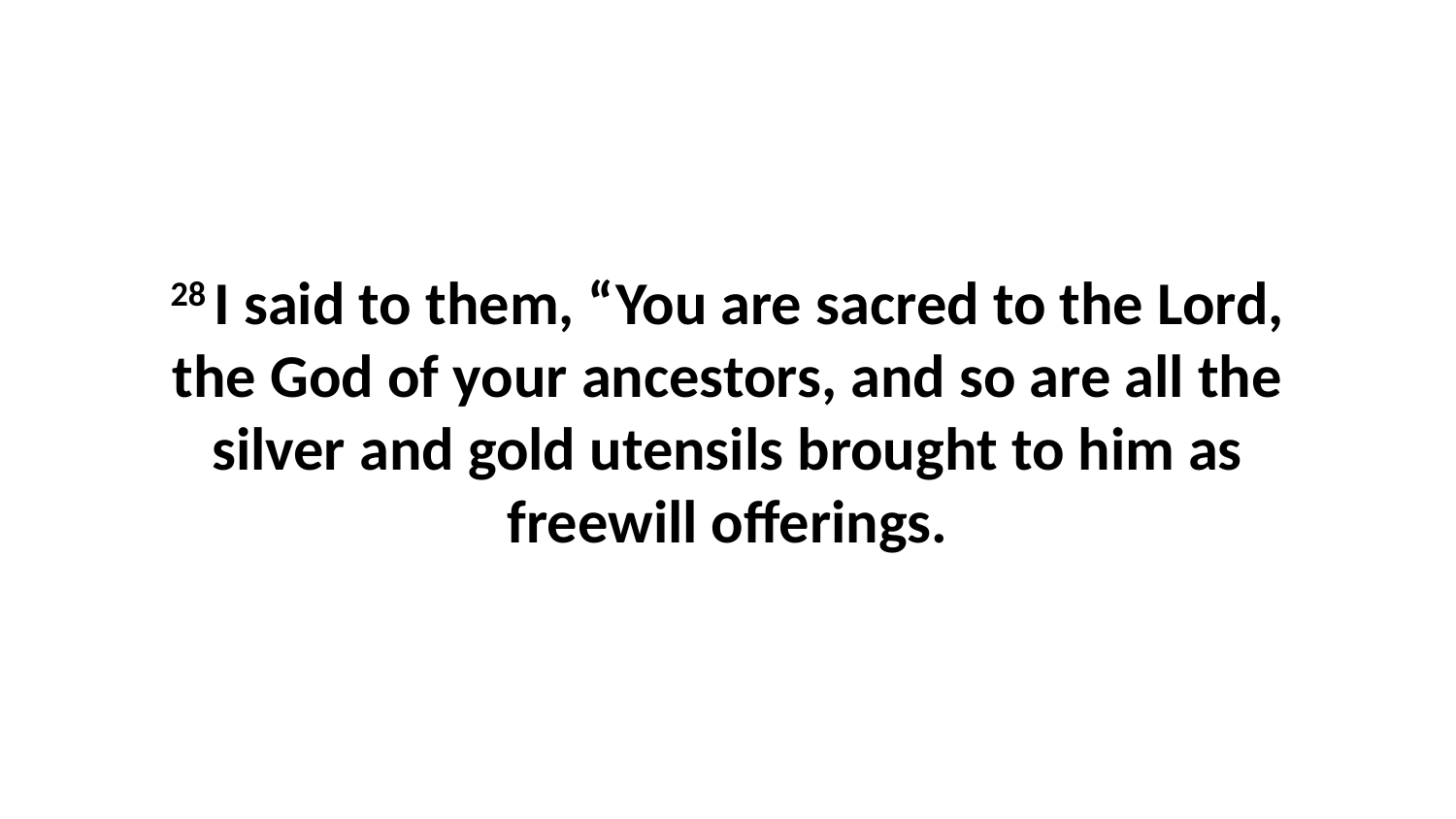

28 I said to them, “You are sacred to the Lord, the God of your ancestors, and so are all the silver and gold utensils brought to him as freewill offerings.